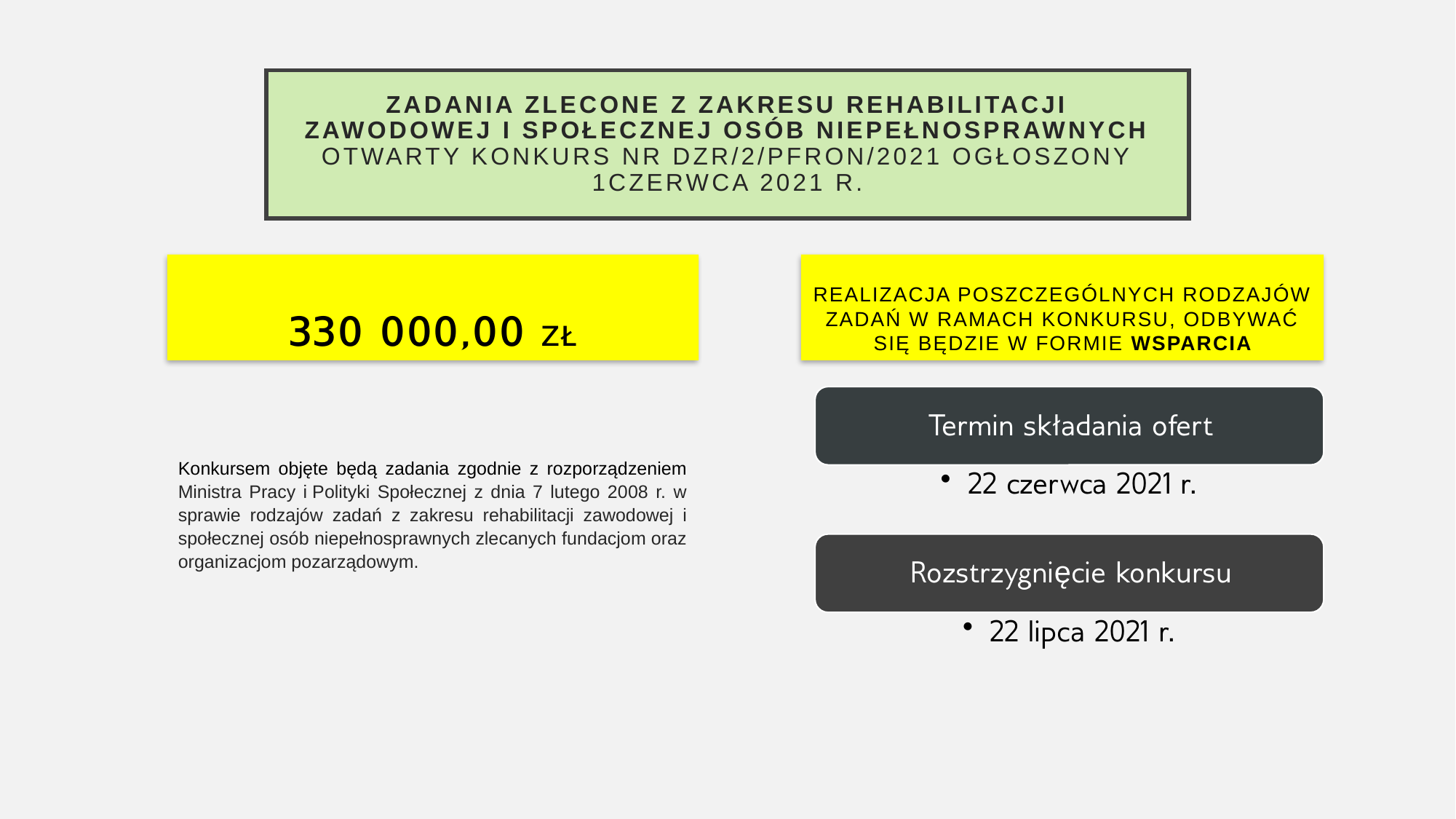

# Zadania zlecone z zakresu rehabilitacji zawodowej i społecznej osób niepełnosprawnych otwarty konkurs Nr DZR/2/PFRON/2021 ogłoszony 1Czerwca 2021 r.
330 000,00 zł
Realizacja poszczególnych rodzajów zadań w ramach konkursu, odbywać się będzie w formie wsparcia
Termin składania ofert
22 czerwca 2021 r.
Rozstrzygnięcie konkursu
22 lipca 2021 r.

Konkursem objęte będą zadania zgodnie z rozporządzeniem Ministra Pracy i Polityki Społecznej z dnia 7 lutego 2008 r. w sprawie rodzajów zadań z zakresu rehabilitacji zawodowej i społecznej osób niepełnosprawnych zlecanych fundacjom oraz organizacjom pozarządowym.